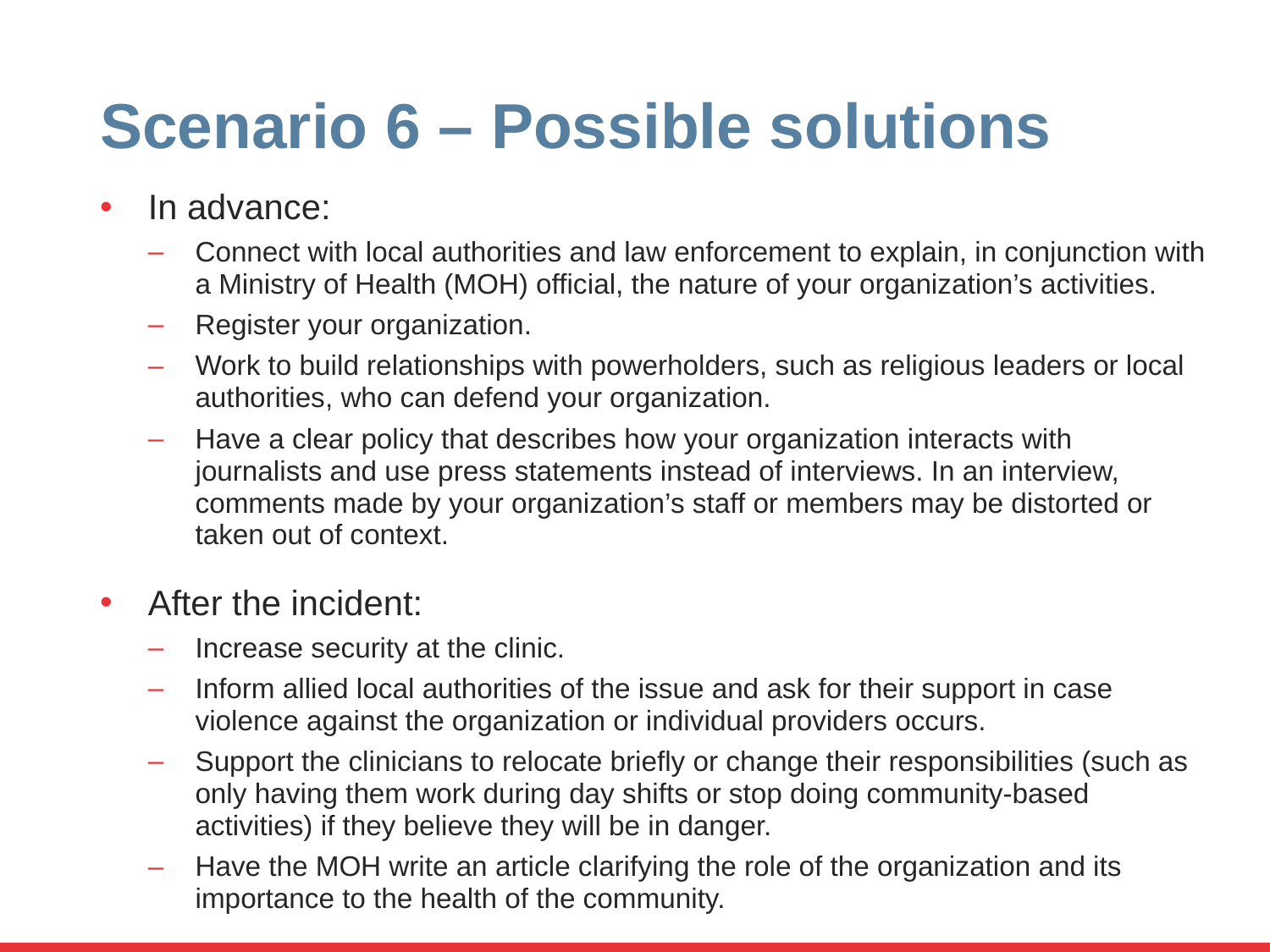

# Scenario 6 – Possible solutions
In advance:
Connect with local authorities and law enforcement to explain, in conjunction with a Ministry of Health (MOH) official, the nature of your organization’s activities.
Register your organization.
Work to build relationships with powerholders, such as religious leaders or local authorities, who can defend your organization.
Have a clear policy that describes how your organization interacts with journalists and use press statements instead of interviews. In an interview, comments made by your organization’s staff or members may be distorted or taken out of context.
After the incident:
Increase security at the clinic.
Inform allied local authorities of the issue and ask for their support in case violence against the organization or individual providers occurs.
Support the clinicians to relocate briefly or change their responsibilities (such as only having them work during day shifts or stop doing community-based activities) if they believe they will be in danger.
Have the MOH write an article clarifying the role of the organization and its importance to the health of the community.